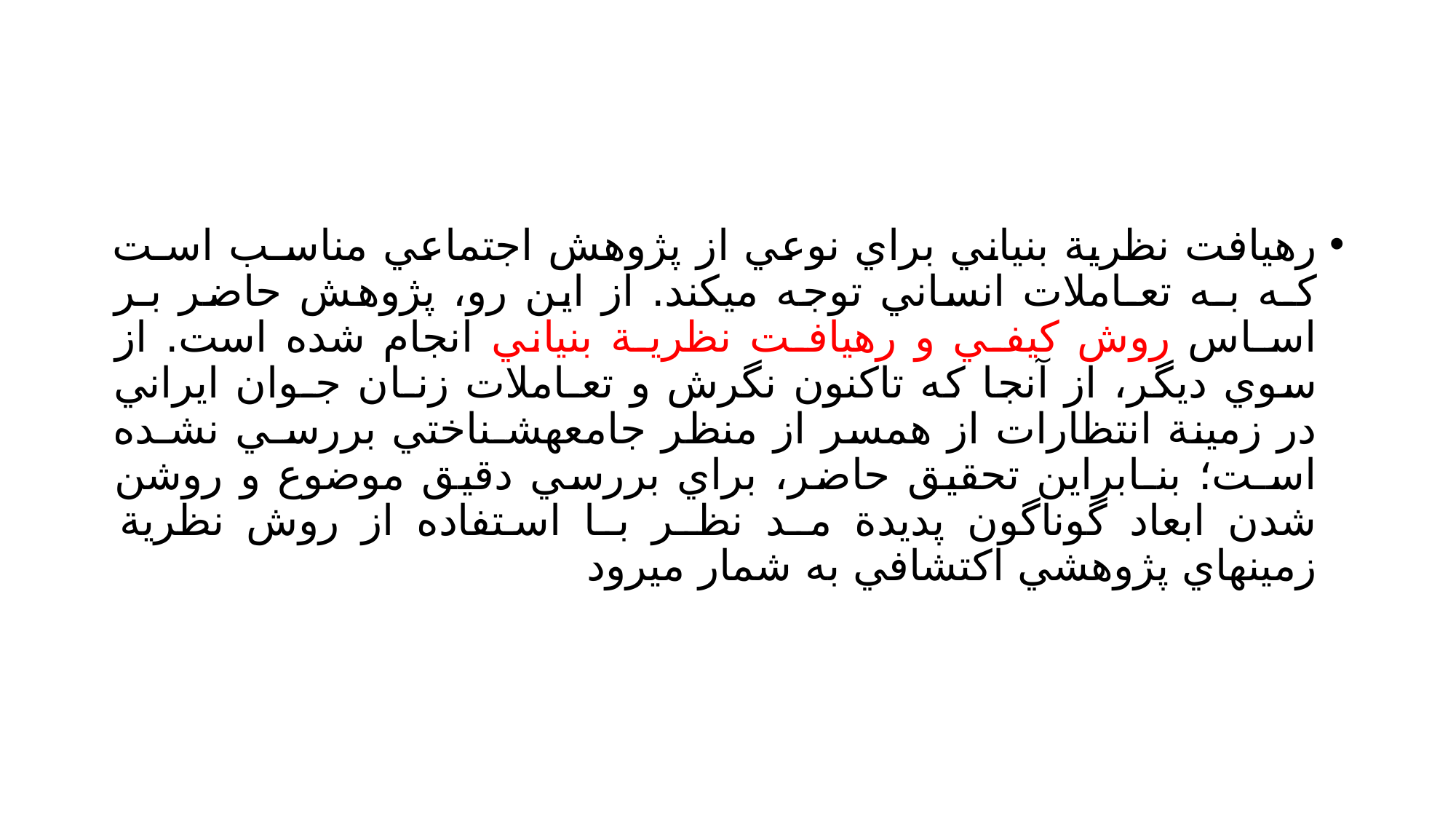

#
رهيافت نظرية بنياني براي نوعي از پژوهش اجتماعي مناسـب اسـت كـه بـه تعـاملات انساني توجه ميكند. از اين رو، پژوهش حاضر بـر اسـاس روش كيفـي و رهيافـت نظريـة بنياني انجام شده است. از سوي ديگر، از آنجا كه تاكنون نگرش و تعـاملات زنـان جـوان ايراني در زمينة انتظارات از همسر از منظر جامعهشـناختي بررسـي نشـده اسـت؛ بنـابراين تحقيق حاضر، براي بررسي دقيق موضوع و روشن شدن ابعاد گوناگون پديدة مـد نظـر بـا استفاده از روش نظرية زمينهاي پژوهشي اكتشافي به شمار ميرود